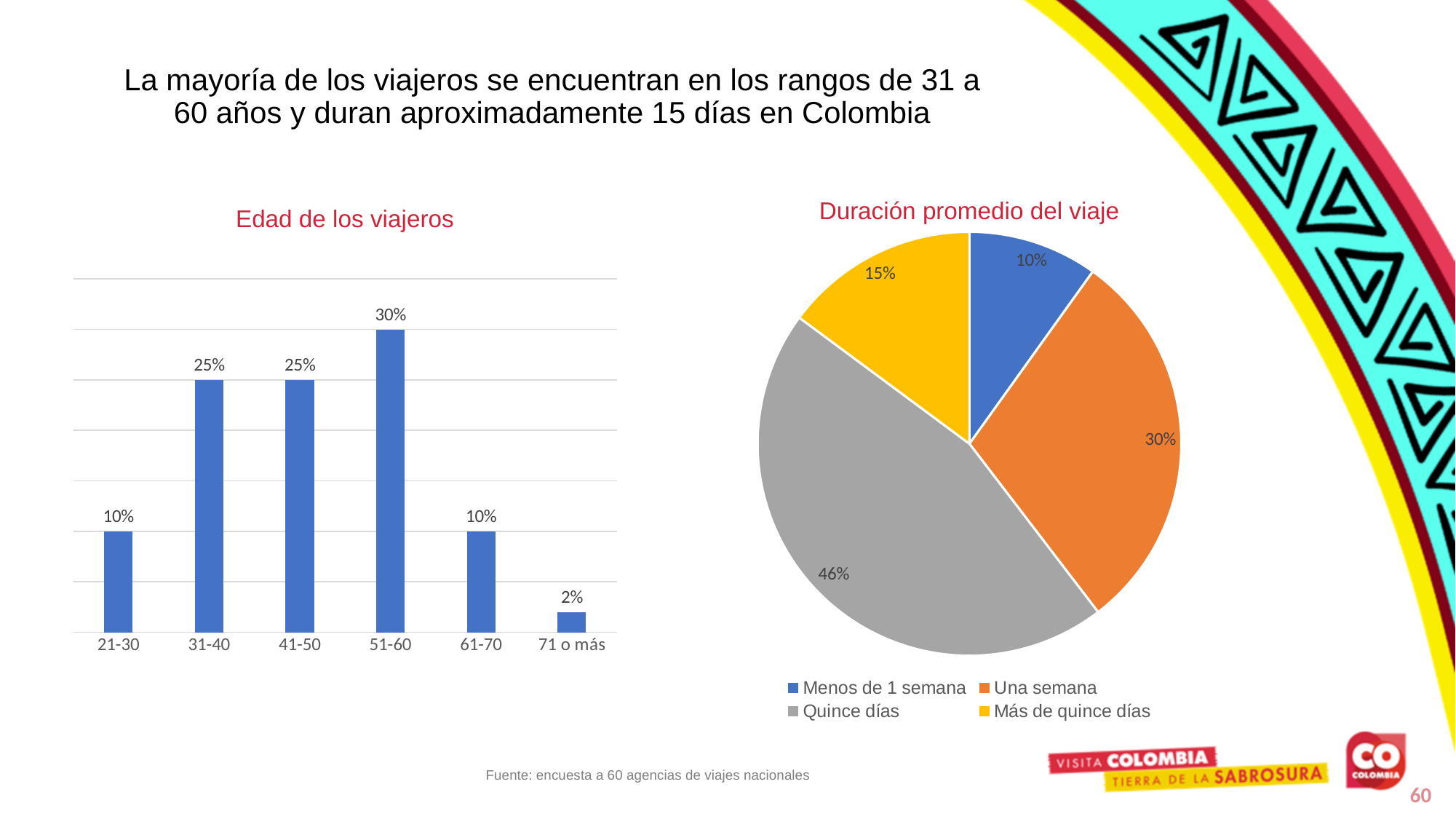

# La mayoría de los viajeros se encuentran en los rangos de 31 a 60 años y duran aproximadamente 15 días en Colombia
Duración promedio del viaje
Edad de los viajeros

### Chart

| Category | Ventas |
|---|---|
| Menos de 1 semana | 0.1 |
| Una semana | 0.3 |
| Quince días | 0.46 |
| Más de quince días | 0.15 |

### Chart

| Category | Serie 1 |
|---|---|
| 21-30 | 0.1 |
| 31-40 | 0.25 |
| 41-50 | 0.25 |
| 51-60 | 0.3 |
| 61-70 | 0.1 |
| 71 o más | 0.02 |
Fuente: encuesta a 60 agencias de viajes nacionales
60